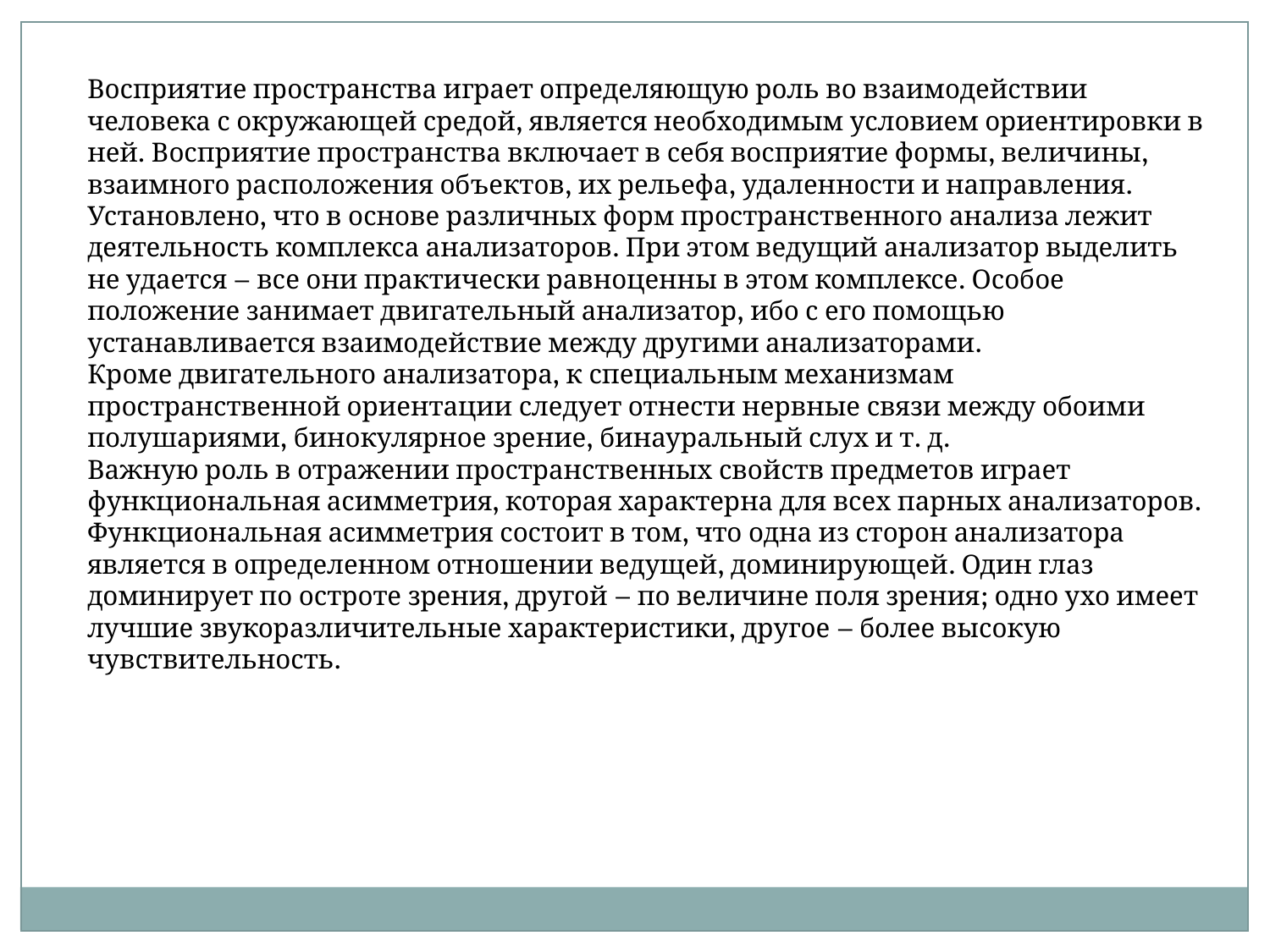

Восприятие пространства играет определяющую роль во взаимодействии человека с окружающей средой, является необходимым условием ориентировки в ней. Восприятие пространства включает в себя восприятие формы, величины, взаимного расположения объектов, их рельефа, удаленности и направления.
Установлено, что в основе различных форм пространственного анализа лежит деятельность комплекса анализаторов. При этом ведущий анализатор выделить не удается – все они практически равноценны в этом комплексе. Особое положение занимает двигательный анализатор, ибо с его помощью устанавливается взаимодействие между другими анализаторами.
Кроме двигательного анализатора, к специальным механизмам пространственной ориентации следует отнести нервные связи между обоими полушариями, бинокулярное зрение, бинауральный слух и т. д.
Важную роль в отражении пространственных свойств предметов играет функциональная асимметрия, которая характерна для всех парных анализаторов. Функциональная асимметрия состоит в том, что одна из сторон анализатора является в определенном отношении ведущей, доминирующей. Один глаз доминирует по остроте зрения, другой – по величине поля зрения; одно ухо имеет лучшие звукоразличительные характеристики, другое – более высокую чувствительность.